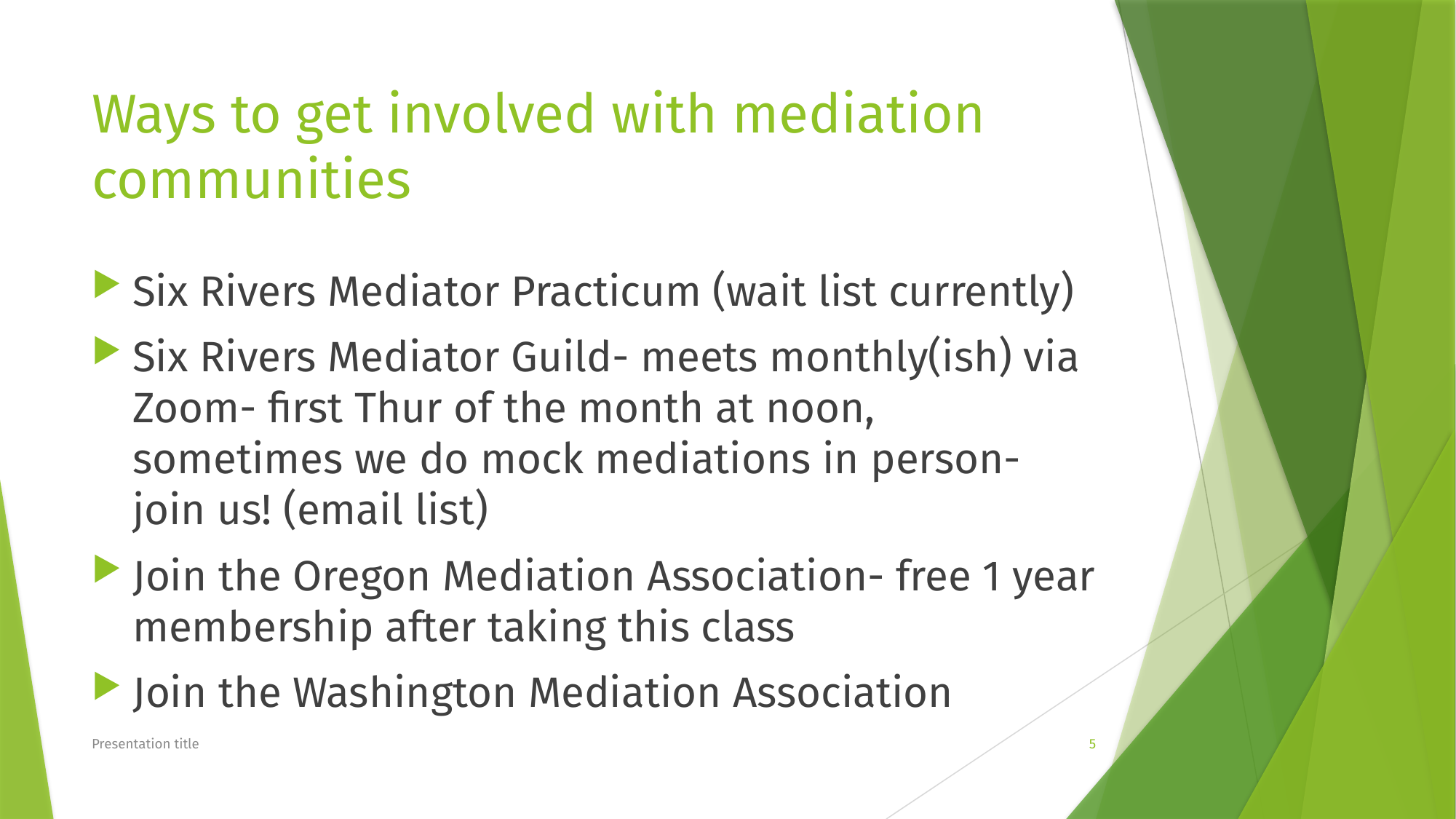

# Ways to get involved with mediation communities
Six Rivers Mediator Practicum (wait list currently)
Six Rivers Mediator Guild- meets monthly(ish) via Zoom- first Thur of the month at noon, sometimes we do mock mediations in person- join us! (email list)
Join the Oregon Mediation Association- free 1 year membership after taking this class
Join the Washington Mediation Association

Presentation title
5